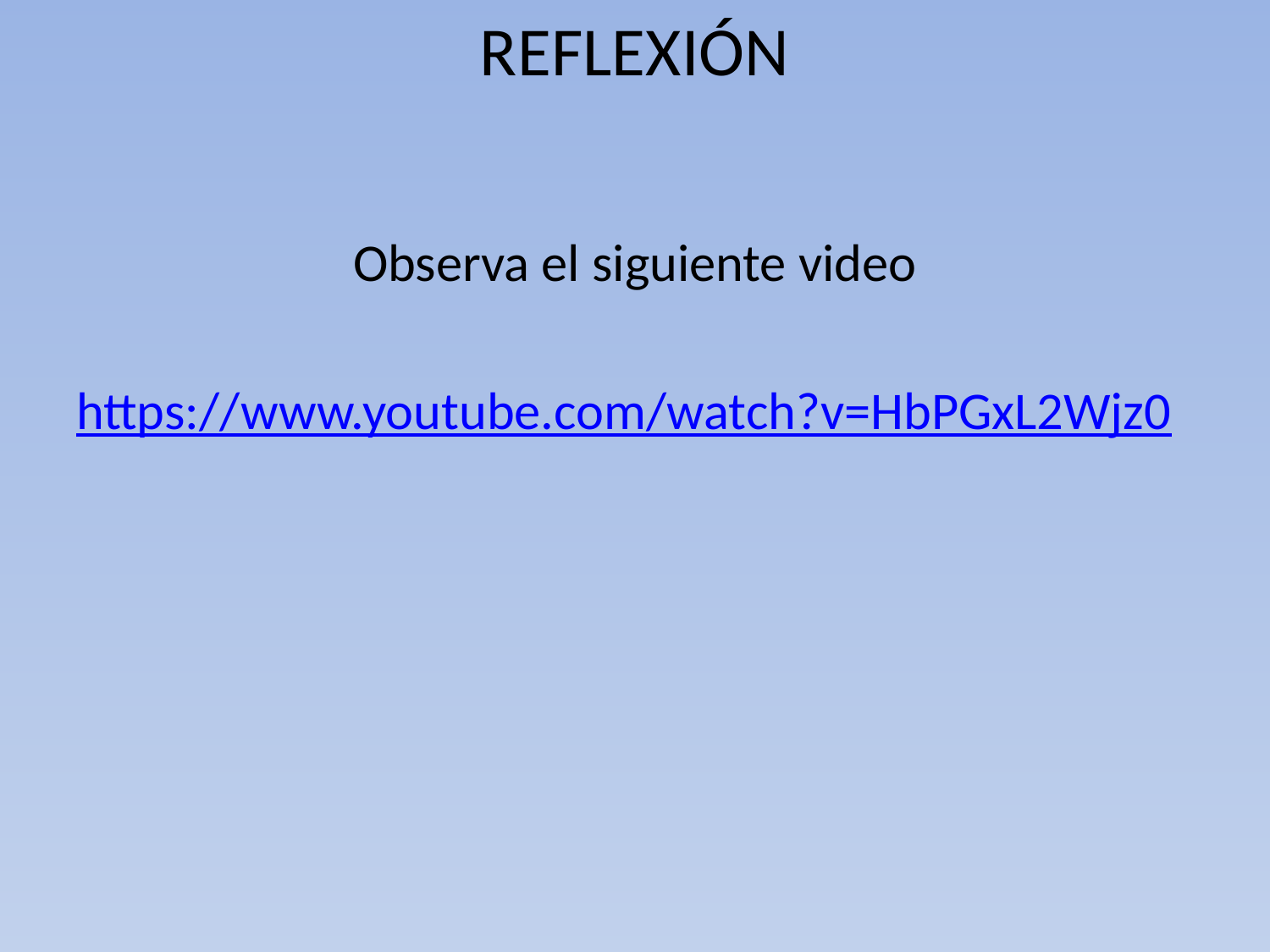

# REFLEXIÓN
Observa el siguiente video

https://www.youtube.com/watch?v=HbPGxL2Wjz0